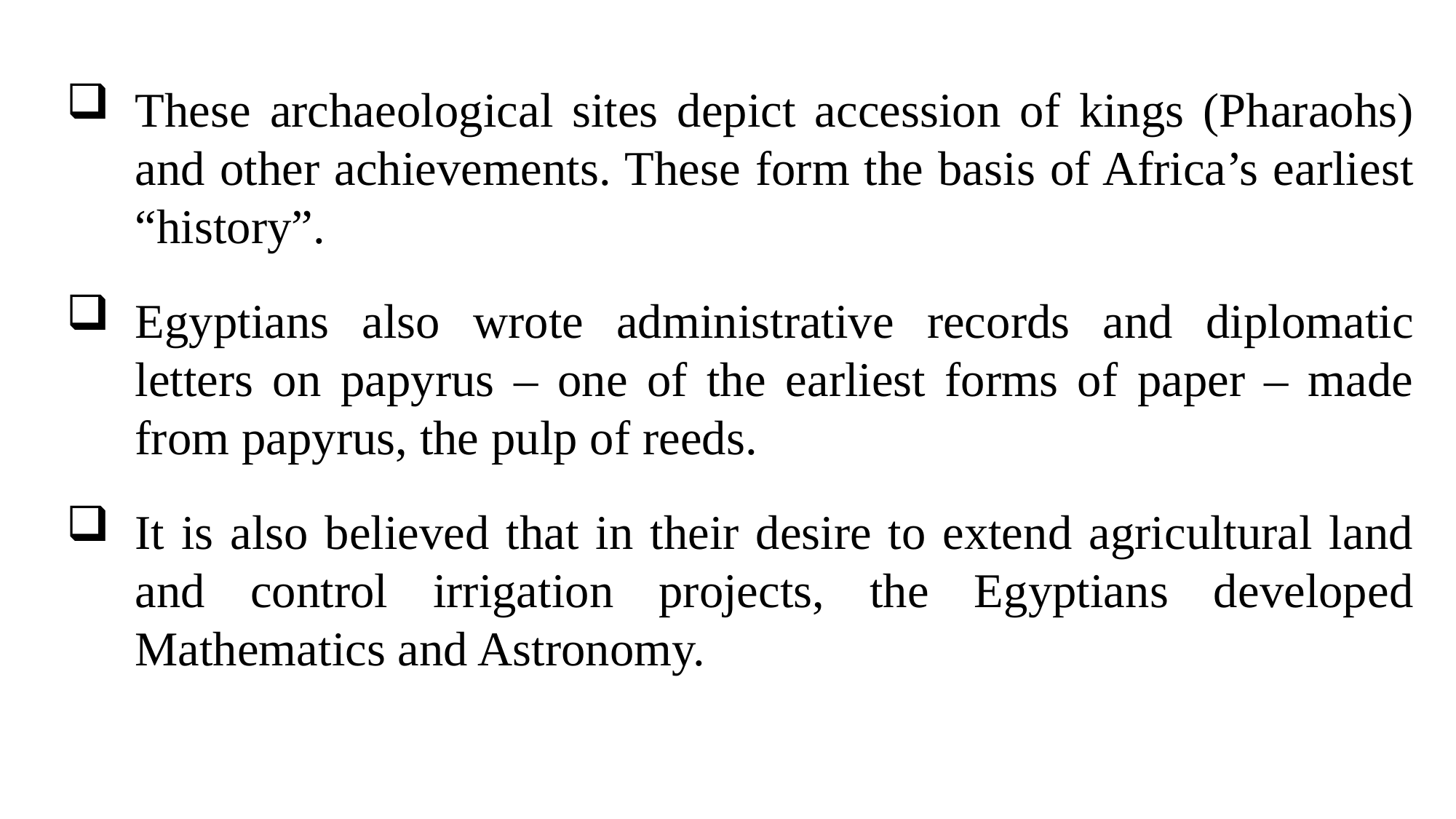

These archaeological sites depict accession of kings (Pharaohs) and other achievements. These form the basis of Africa’s earliest “history”.
Egyptians also wrote administrative records and diplomatic letters on papyrus – one of the earliest forms of paper – made from papyrus, the pulp of reeds.
It is also believed that in their desire to extend agricultural land and control irrigation projects, the Egyptians developed Mathematics and Astronomy.